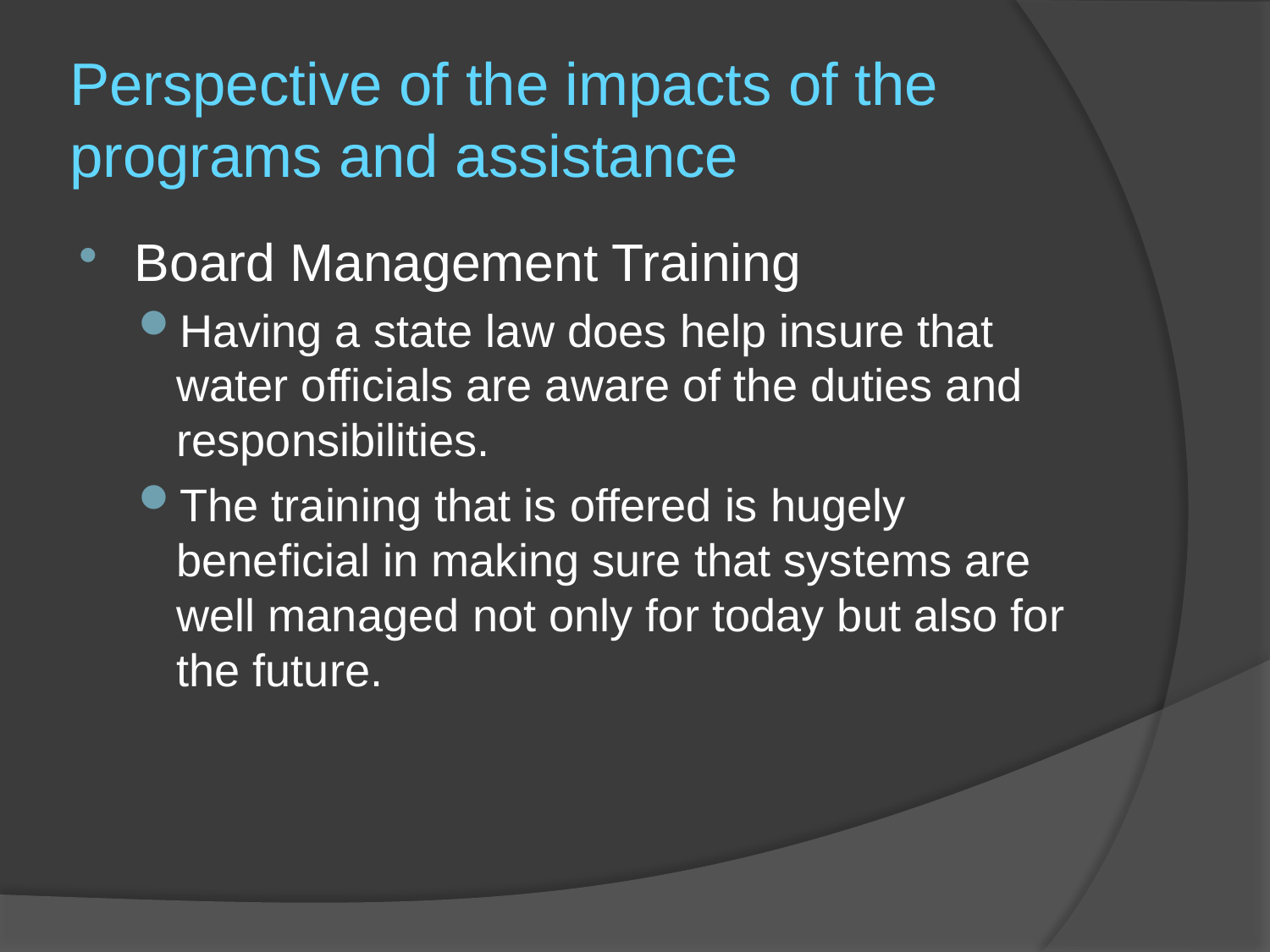

# Perspective of the impacts of the programs and assistance
Board Management Training
Having a state law does help insure that water officials are aware of the duties and responsibilities.
The training that is offered is hugely beneficial in making sure that systems are well managed not only for today but also for the future.